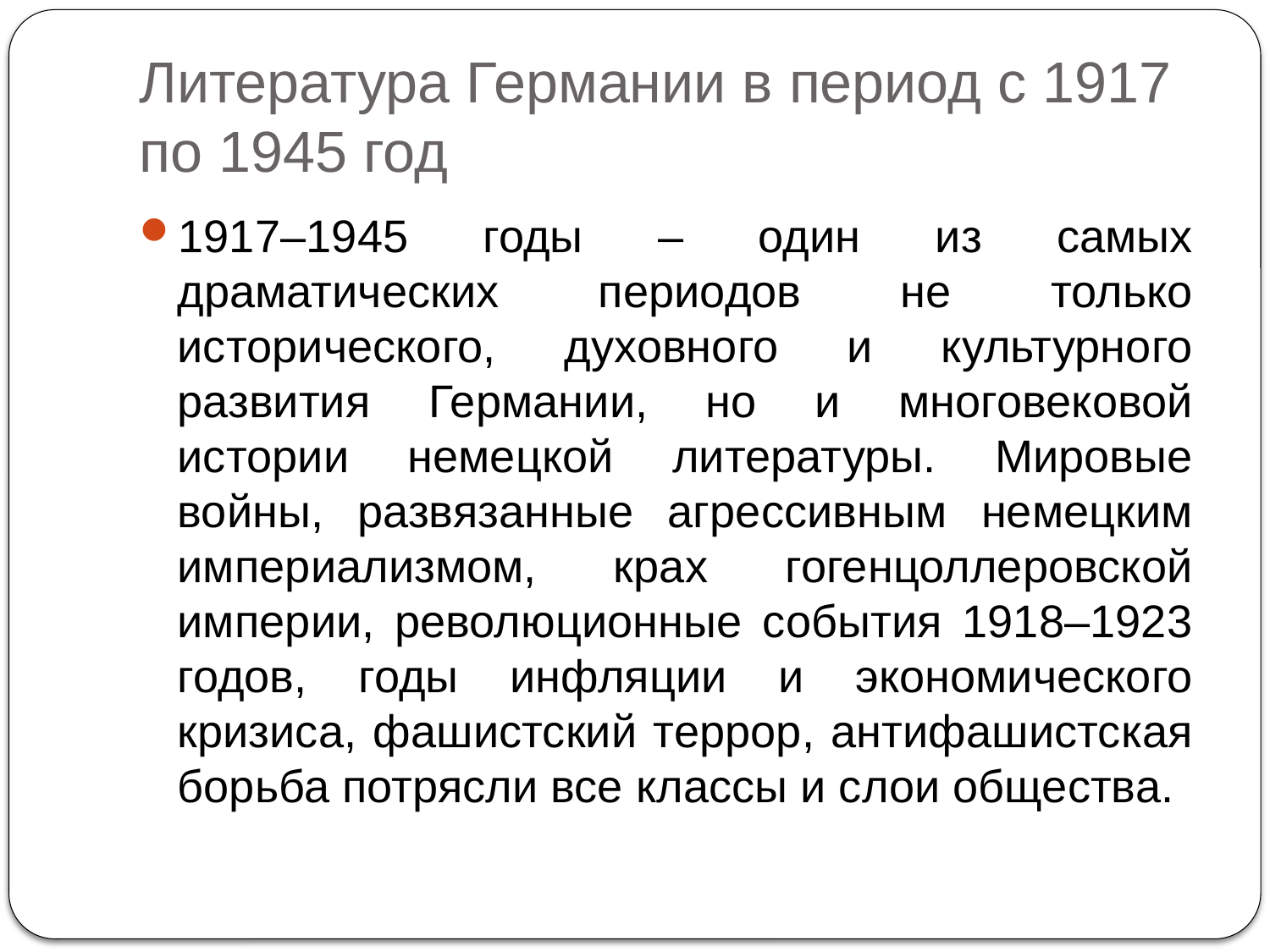

# Литература Германии в период с 1917 по 1945 год
1917–1945 годы – один из самых драматических периодов не только исторического, духовного и культурного развития Германии, но и многовековой истории немецкой литературы. Мировые войны, развязанные агрессивным немецким империализмом, крах гогенцоллеровской империи, революционные события 1918–1923 годов, годы инфляции и экономического кризиса, фашистский террор, антифашистская борьба потрясли все классы и слои общества.